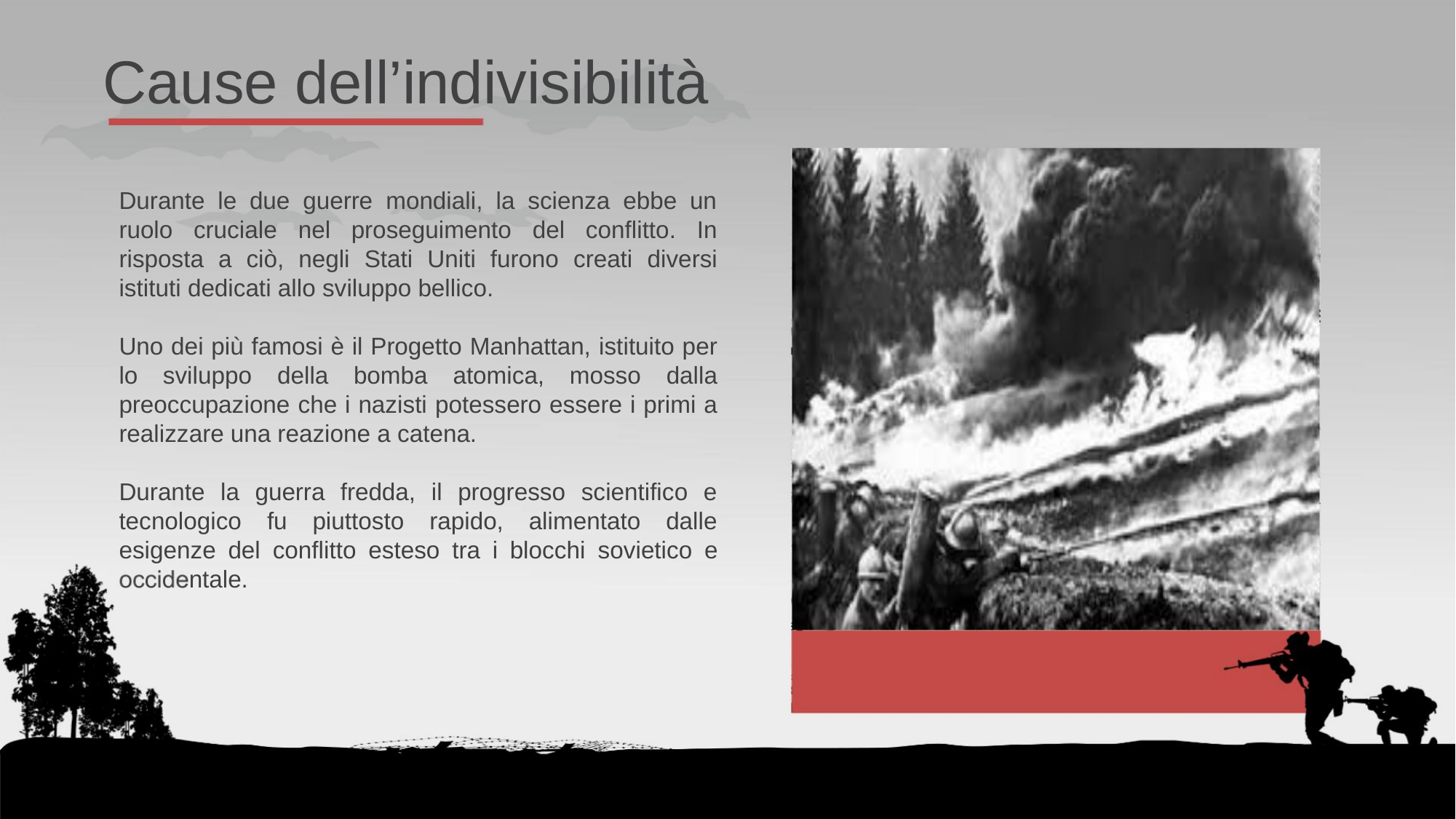

Cause dell’indivisibilità
Durante le due guerre mondiali, la scienza ebbe un
ruolo cruciale nel proseguimento del conflitto. In
risposta a ciò, negli Stati Uniti furono creati diversi
istituti dedicati allo sviluppo bellico.
Uno dei più famosi è il Progetto Manhattan, istituito per
lo sviluppo della bomba atomica, mosso dalla
preoccupazione che i nazisti potessero essere i primi a
realizzare una reazione a catena.
Durante la guerra fredda, il progresso scientifico e
tecnologico fu piuttosto rapido, alimentato dalle
esigenze del conflitto esteso tra i blocchi sovietico e
ntale.